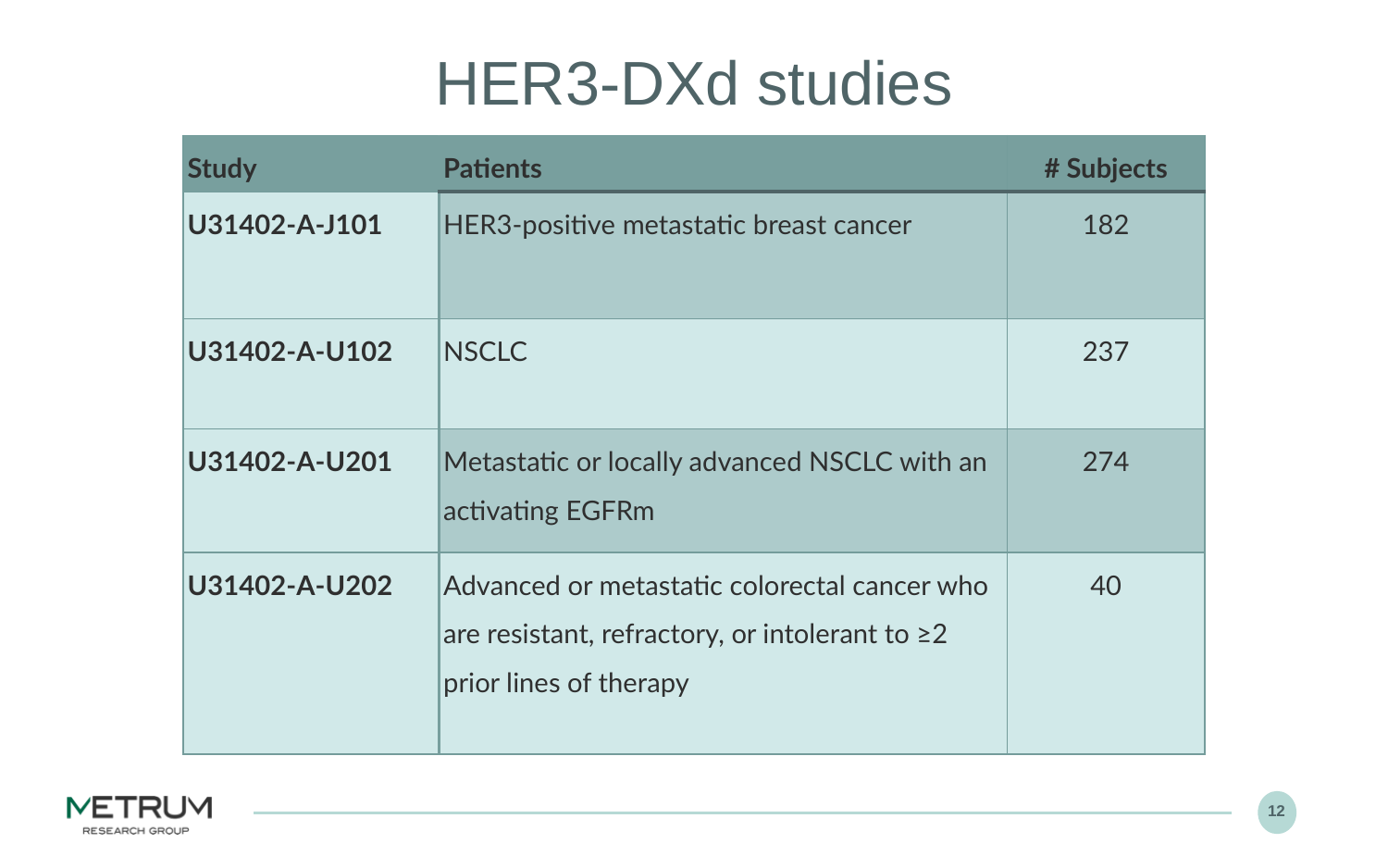

# HER3-DXd studies
| Study | Patients | # Subjects |
| --- | --- | --- |
| U31402-A-J101 | HER3-positive metastatic breast cancer | 182 |
| U31402-A-U102 | NSCLC | 237 |
| U31402-A-U201 | Metastatic or locally advanced NSCLC with an activating EGFRm | 274 |
| U31402-A-U202 | Advanced or metastatic colorectal cancer who are resistant, refractory, or intolerant to ≥2 prior lines of therapy | 40 |